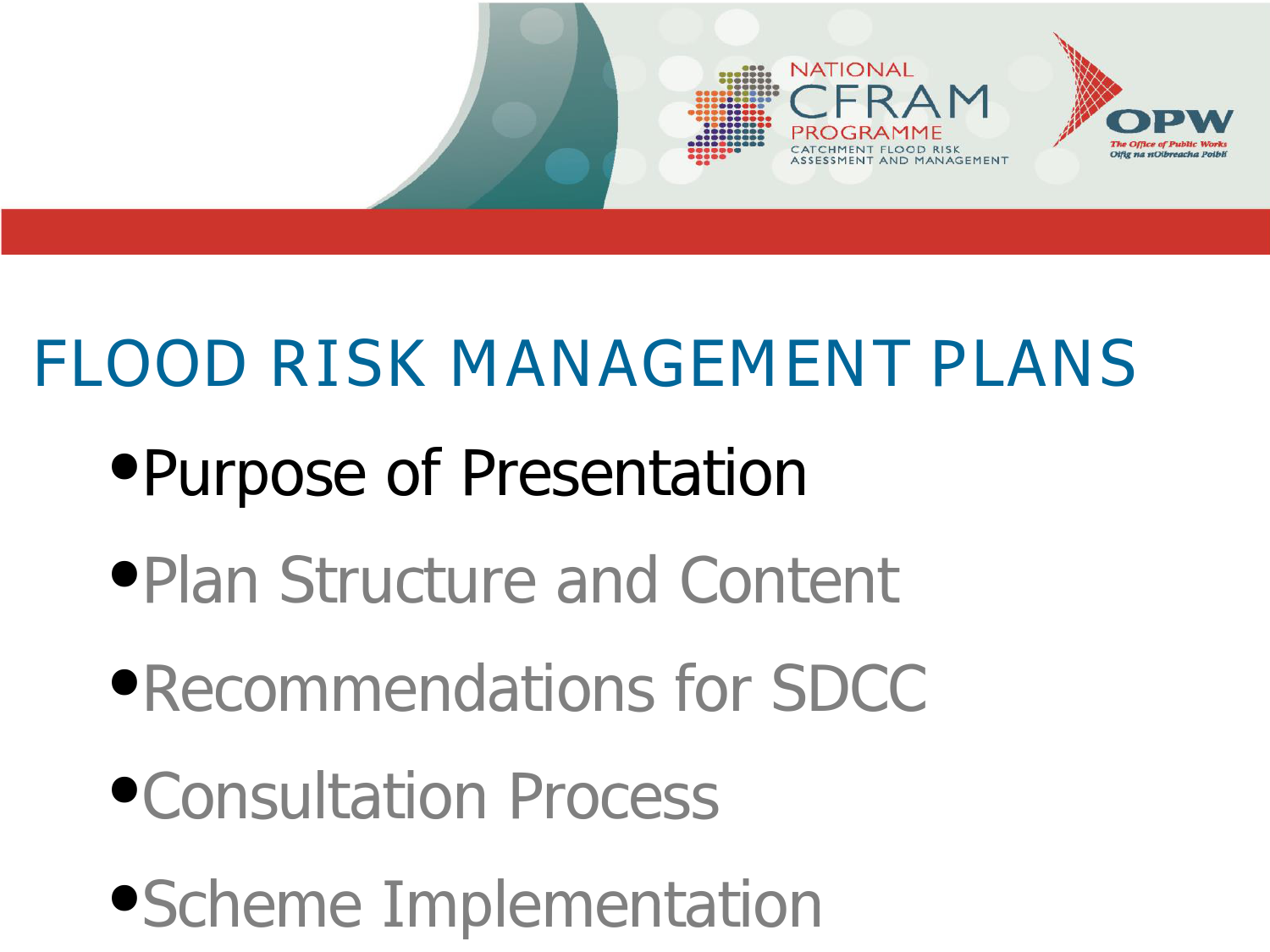

FLOOD RISK MANAGEMENT PLANS
Purpose of Presentation
Plan Structure and Content
Recommendations for SDCC
Consultation Process
Scheme Implementation